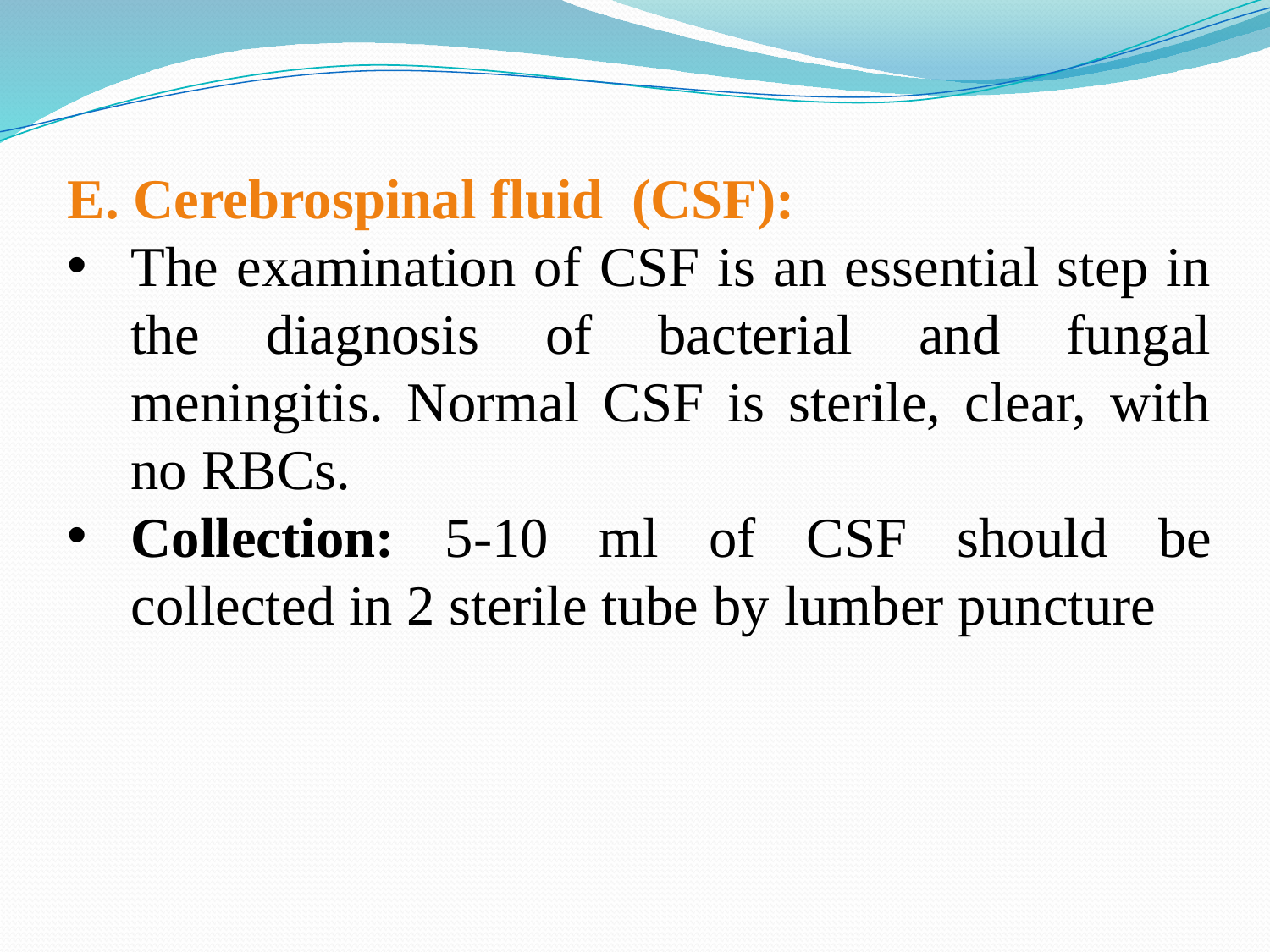

E. Cerebrospinal fluid  (CSF):
The examination of CSF is an essential step in the diagnosis of bacterial and fungal meningitis. Normal CSF is sterile, clear, with no RBCs.
Collection: 5-10 ml of CSF should be collected in 2 sterile tube by lumber puncture